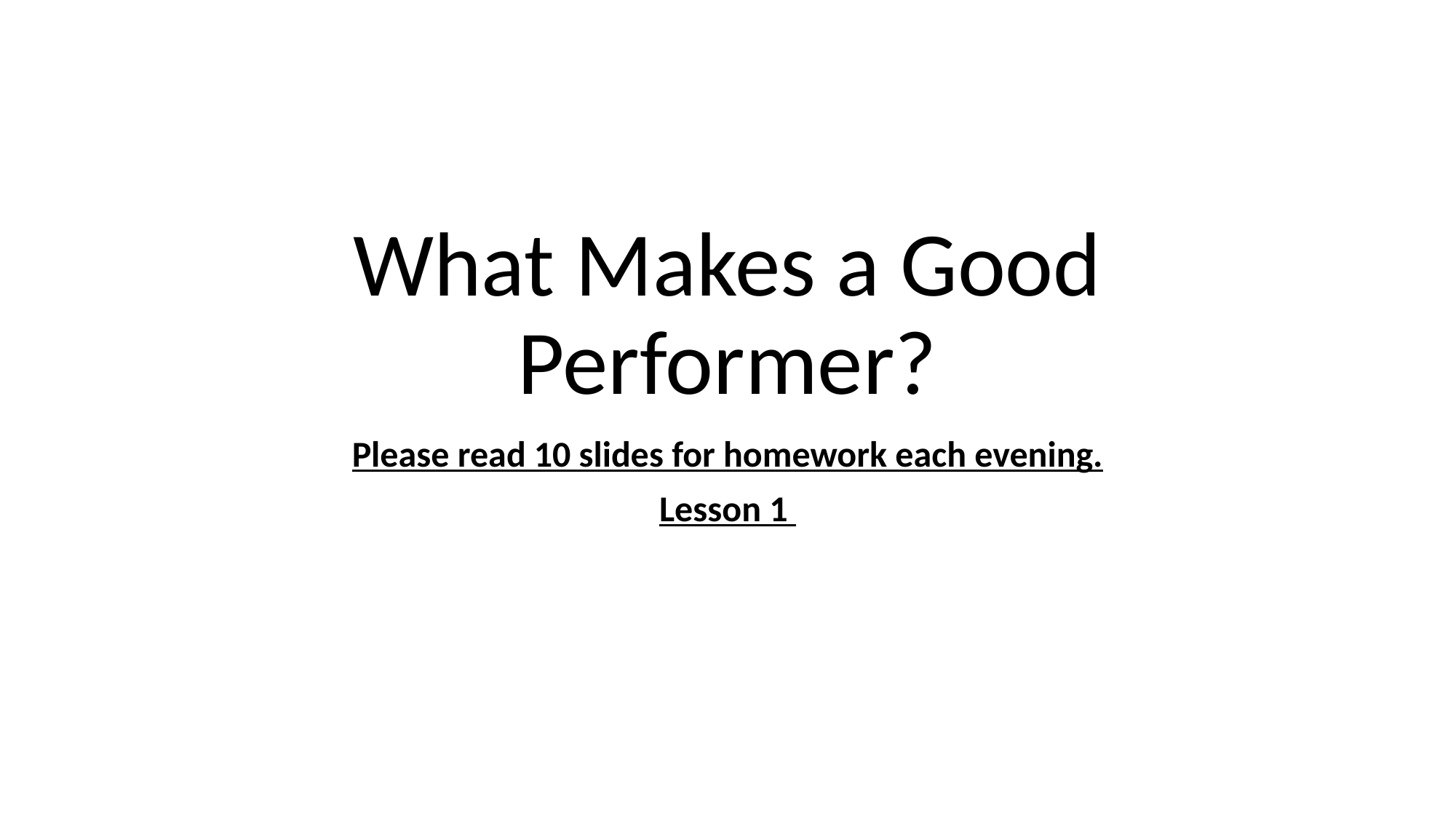

# What Makes a Good Performer?
Please read 10 slides for homework each evening.
Lesson 1